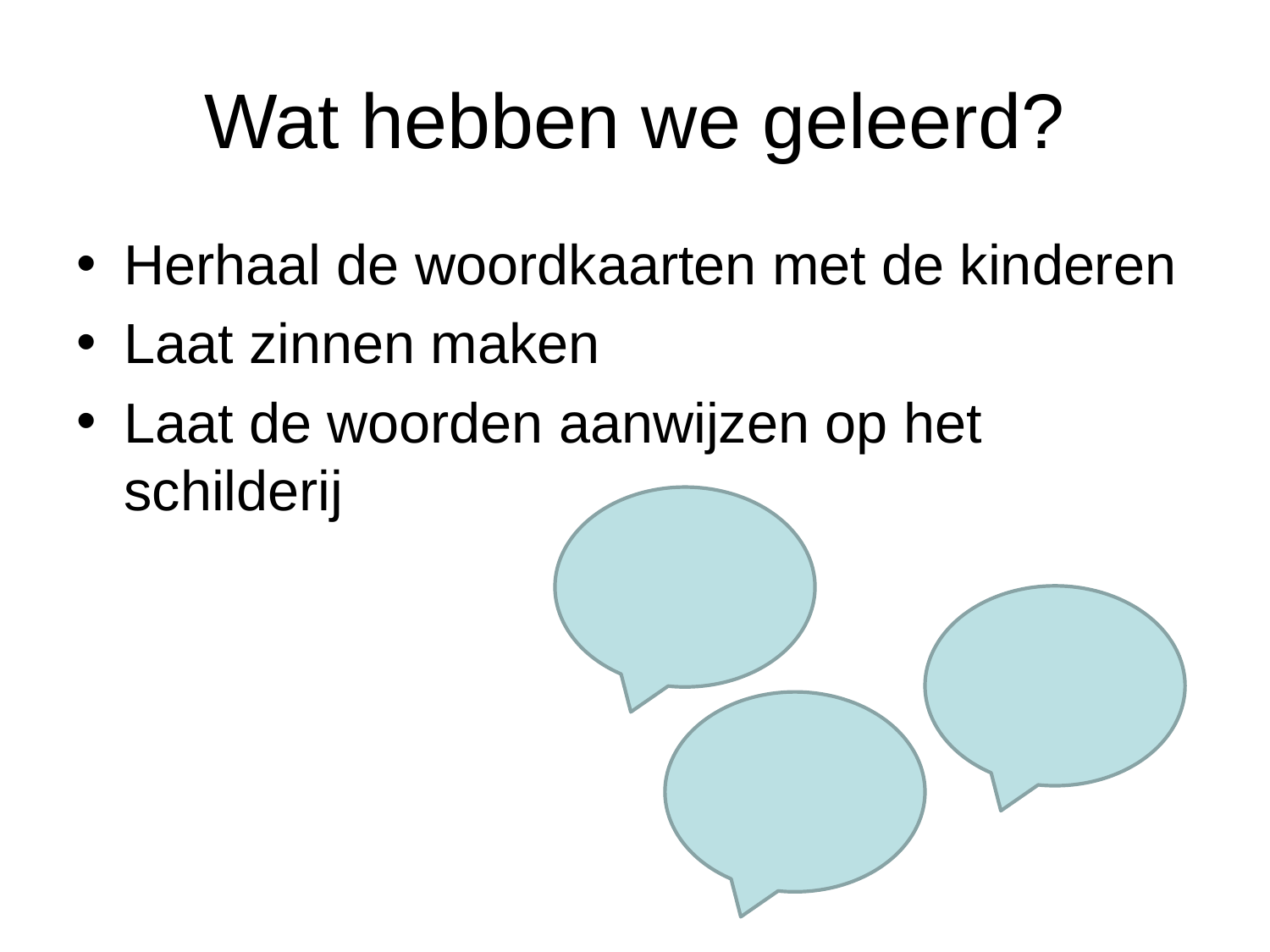

# Wat hebben we geleerd?
Herhaal de woordkaarten met de kinderen
Laat zinnen maken
Laat de woorden aanwijzen op het schilderij